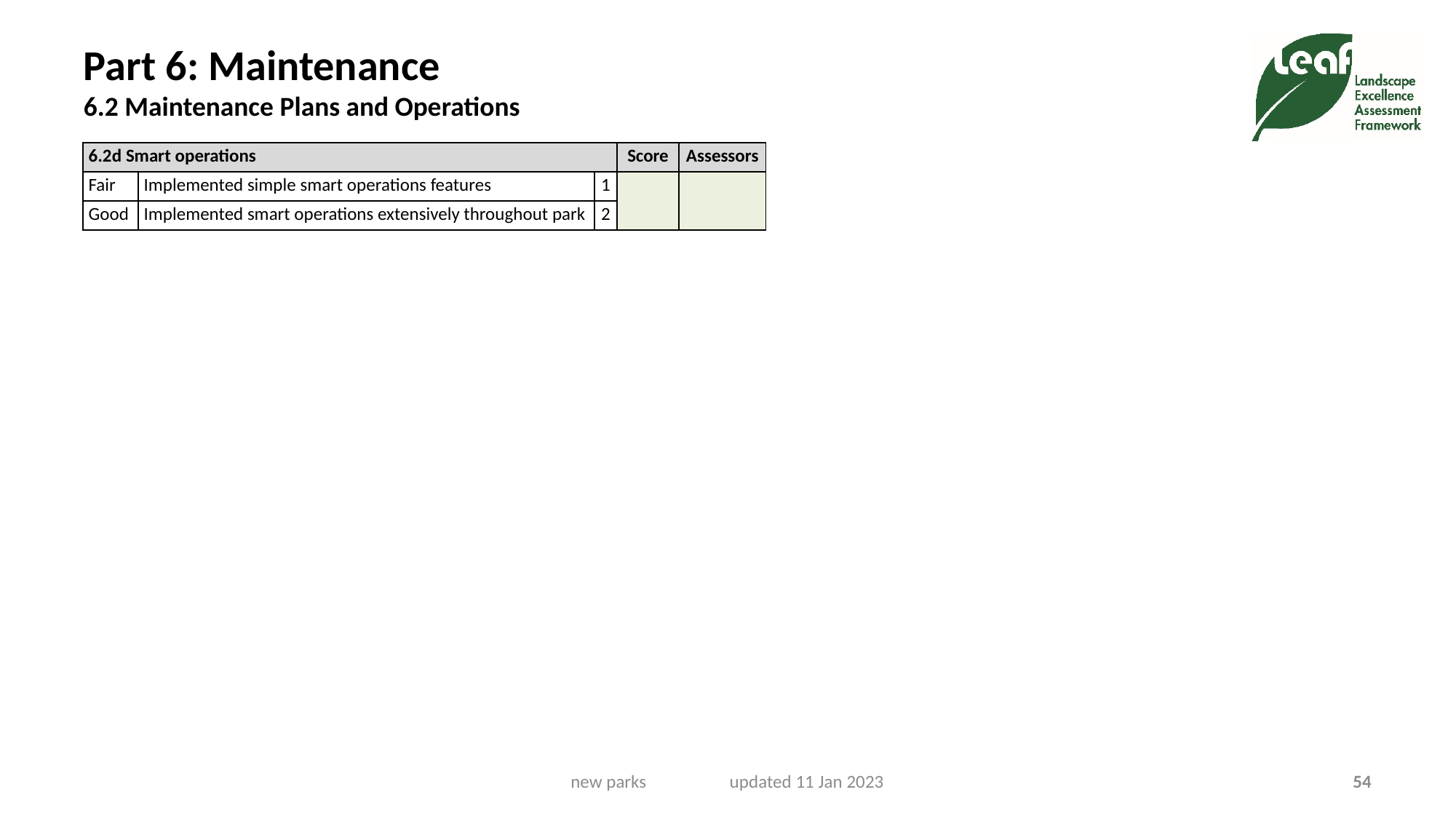

# Part 6: Maintenance 6.2 Maintenance Plans and Operations
| 6.2d Smart operations |  |  | Score | Assessors |
| --- | --- | --- | --- | --- |
| Fair | Implemented simple smart operations features | 1 |  |  |
| Good | Implemented smart operations extensively throughout park | 2 |  |  |

new parks                    updated 11 Jan 2023
54